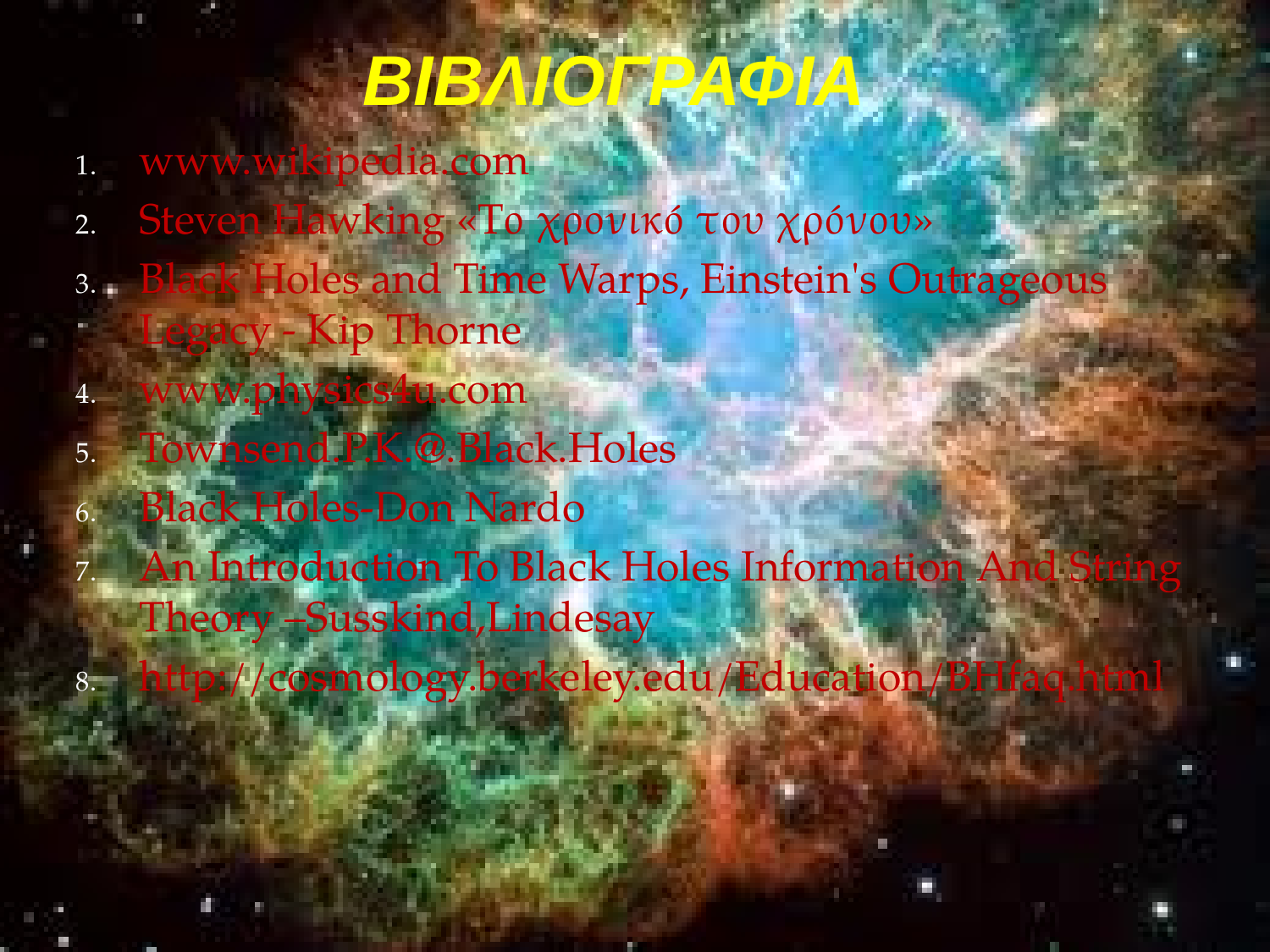

# ΒΙΒΛΙΟΓΡΑΦΙΑ
www.wikipedia.com
Steven Hawking «Το χρονικό του χρόνου»
Black Holes and Time Warps, Einstein's Outrageous Legacy - Kip Thorne
www.physics4u.com
Townsend.P.K.@.Black.Holes
Black Holes-Don Nardo
An Introduction To Black Holes Information And String Theory –Susskind,Lindesay
http://cosmology.berkeley.edu/Education/BHfaq.html